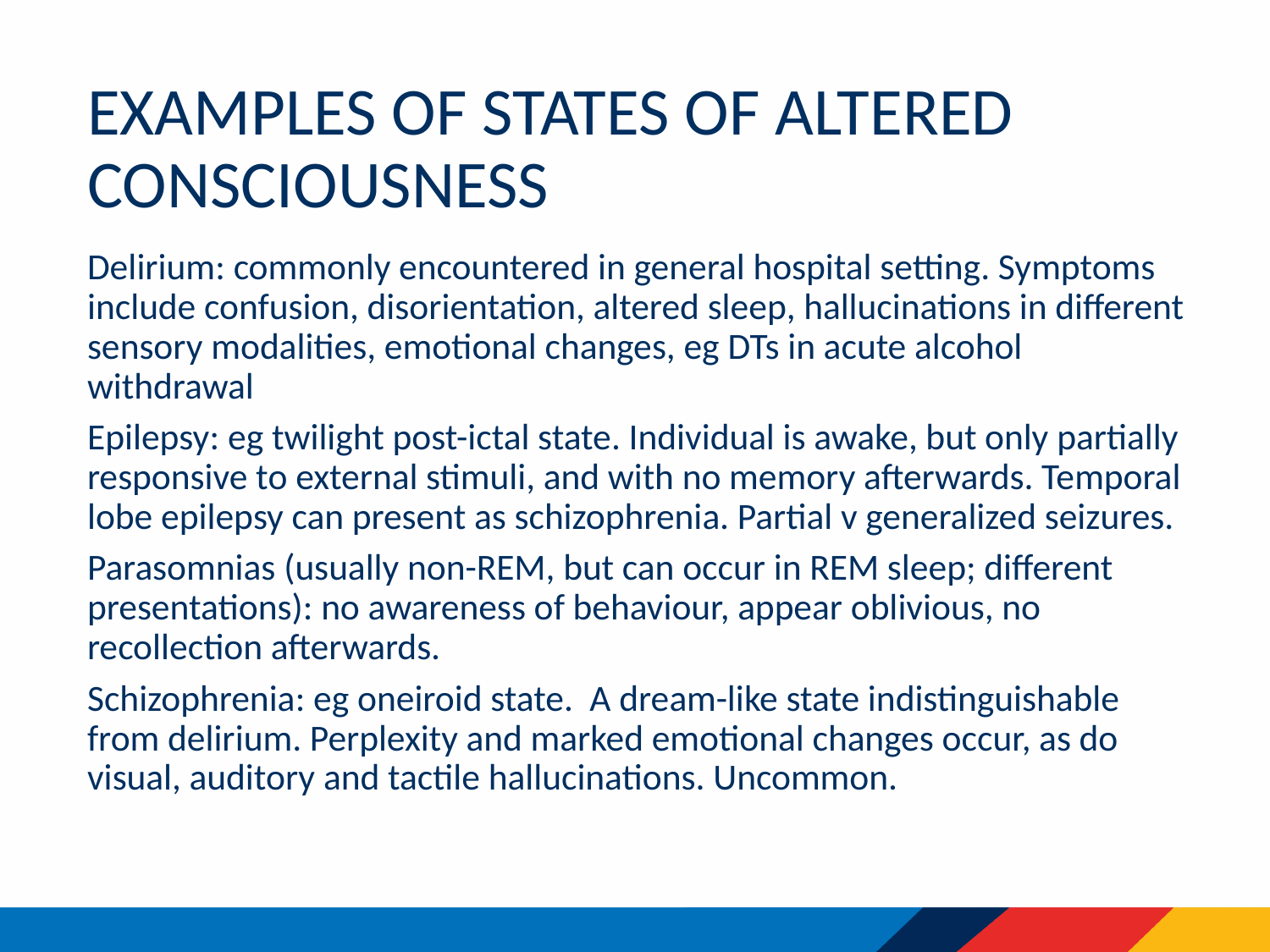

# Examples of states of altered consciousness
Delirium: commonly encountered in general hospital setting. Symptoms include confusion, disorientation, altered sleep, hallucinations in different sensory modalities, emotional changes, eg DTs in acute alcohol withdrawal
Epilepsy: eg twilight post-ictal state. Individual is awake, but only partially responsive to external stimuli, and with no memory afterwards. Temporal lobe epilepsy can present as schizophrenia. Partial v generalized seizures.
Parasomnias (usually non-REM, but can occur in REM sleep; different presentations): no awareness of behaviour, appear oblivious, no recollection afterwards.
Schizophrenia: eg oneiroid state.  A dream-like state indistinguishable from delirium. Perplexity and marked emotional changes occur, as do visual, auditory and tactile hallucinations. Uncommon.